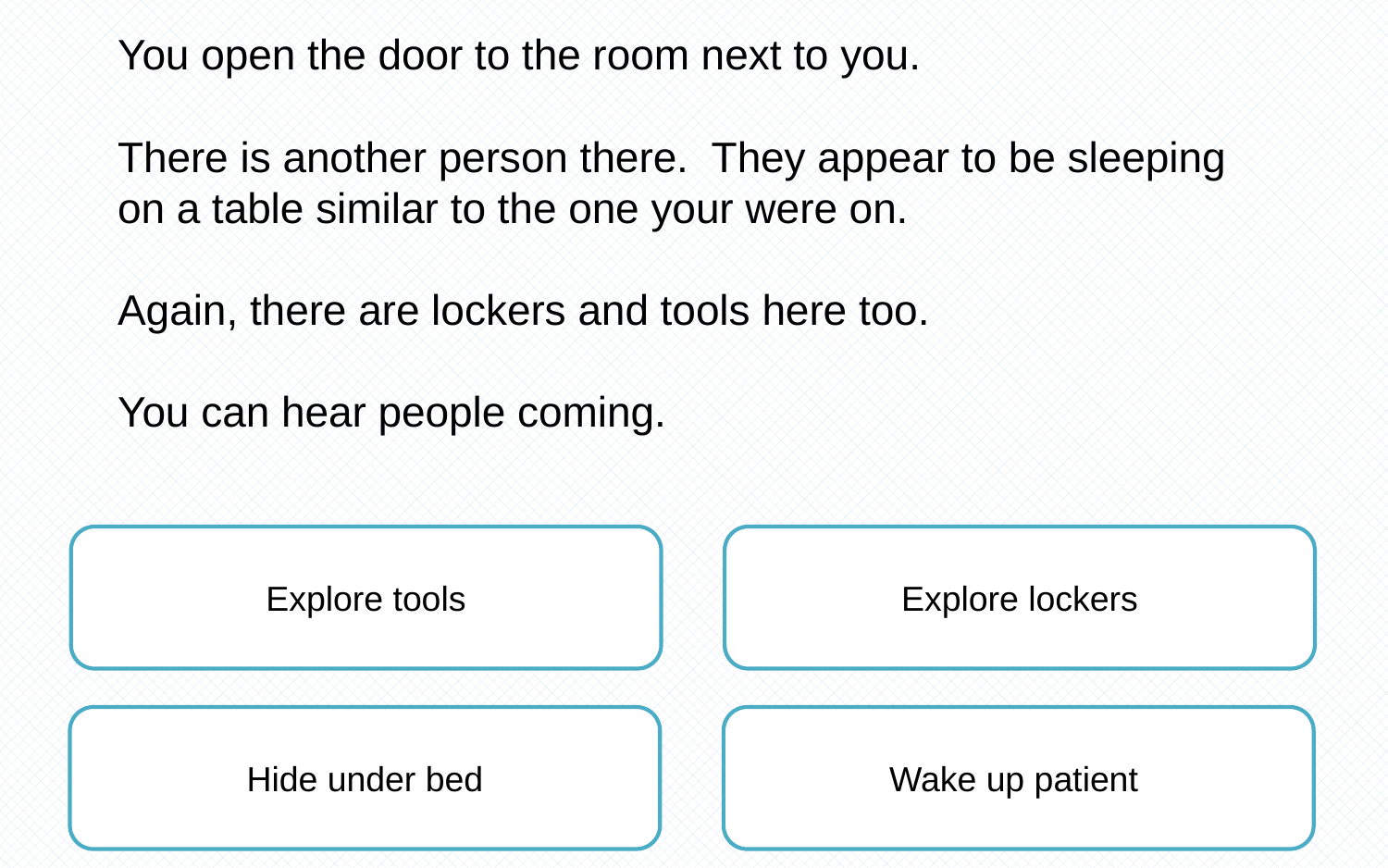

You open the door to the room next to you.

There is another person there.  They appear to be sleeping on a table similar to the one your were on.

Again, there are lockers and tools here too.

You can hear people coming.
Explore tools
Explore lockers
Hide under bed
Wake up patient